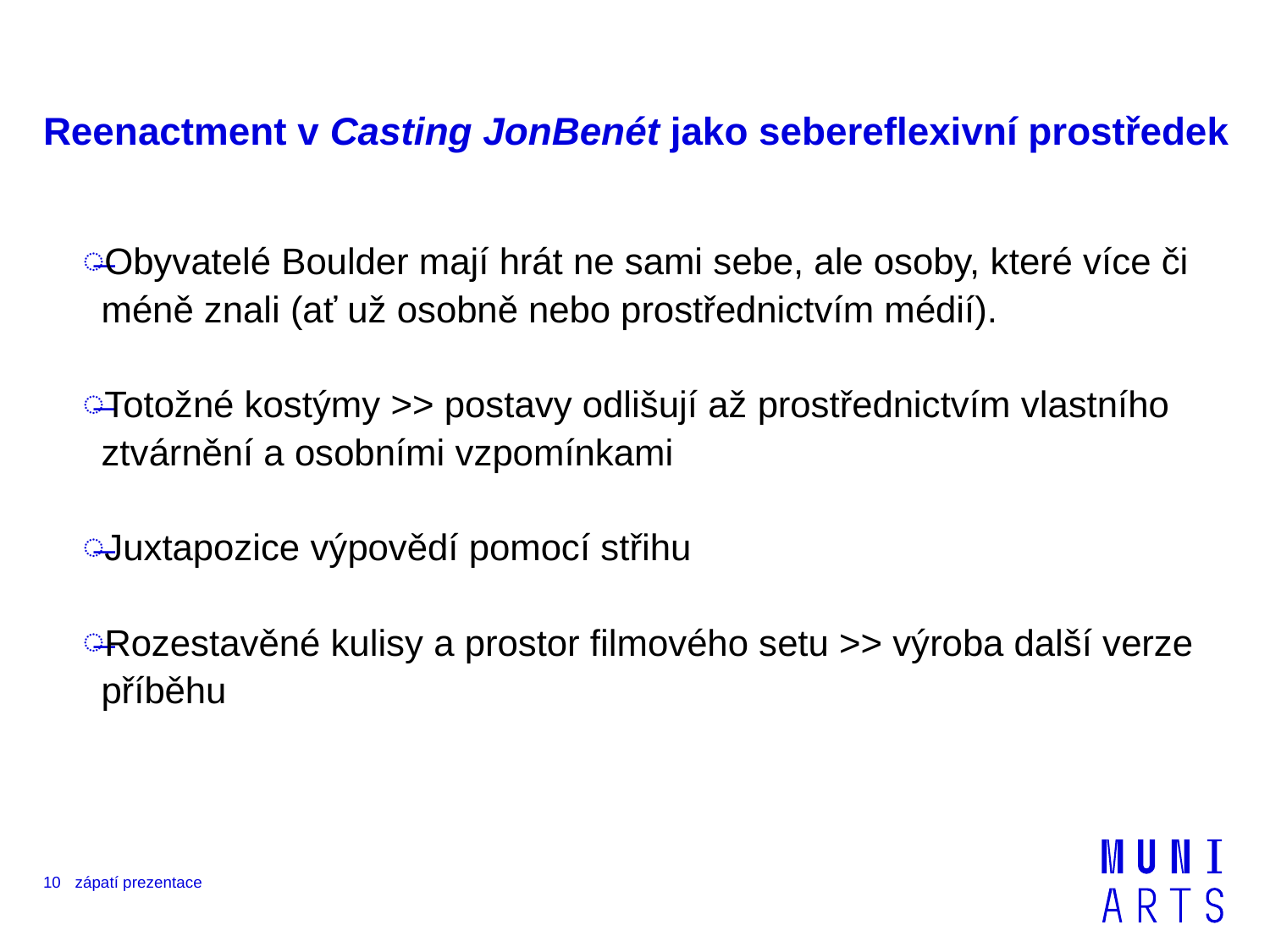

# Reenactment v Casting JonBenét jako sebereflexivní prostředek
Obyvatelé Boulder mají hrát ne sami sebe, ale osoby, které více či méně znali (ať už osobně nebo prostřednictvím médií).

Totožné kostýmy >> postavy odlišují až prostřednictvím vlastního ztvárnění a osobními vzpomínkami

Juxtapozice výpovědí pomocí střihu

Rozestavěné kulisy a prostor filmového setu >> výroba další verze příběhu

10
zápatí prezentace